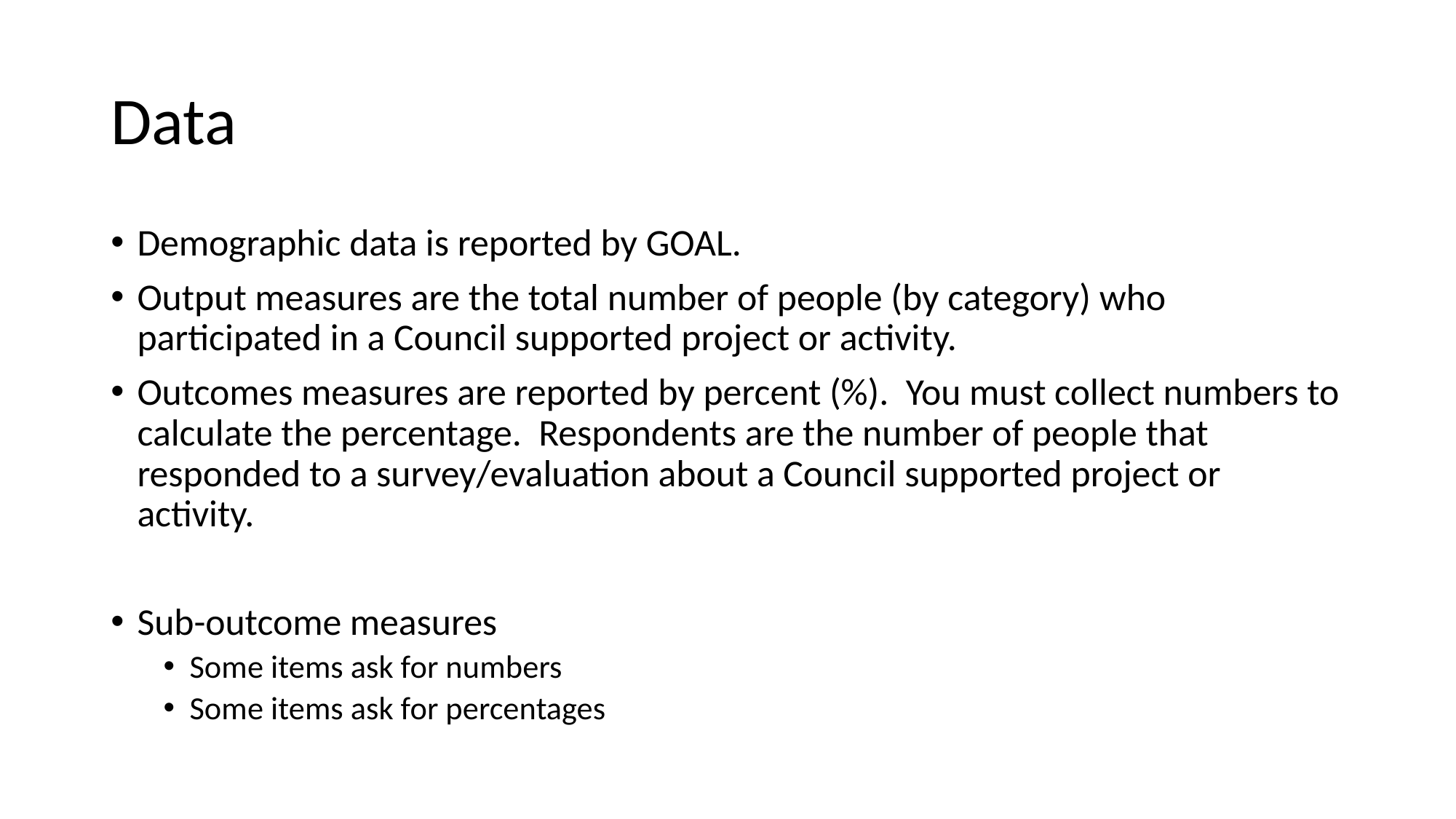

# Data
Demographic data is reported by GOAL.
Output measures are the total number of people (by category) who participated in a Council supported project or activity.
Outcomes measures are reported by percent (%).  You must collect numbers to calculate the percentage.  Respondents are the number of people that responded to a survey/evaluation about a Council supported project or activity.

Sub-outcome measures
Some items ask for numbers
Some items ask for percentages